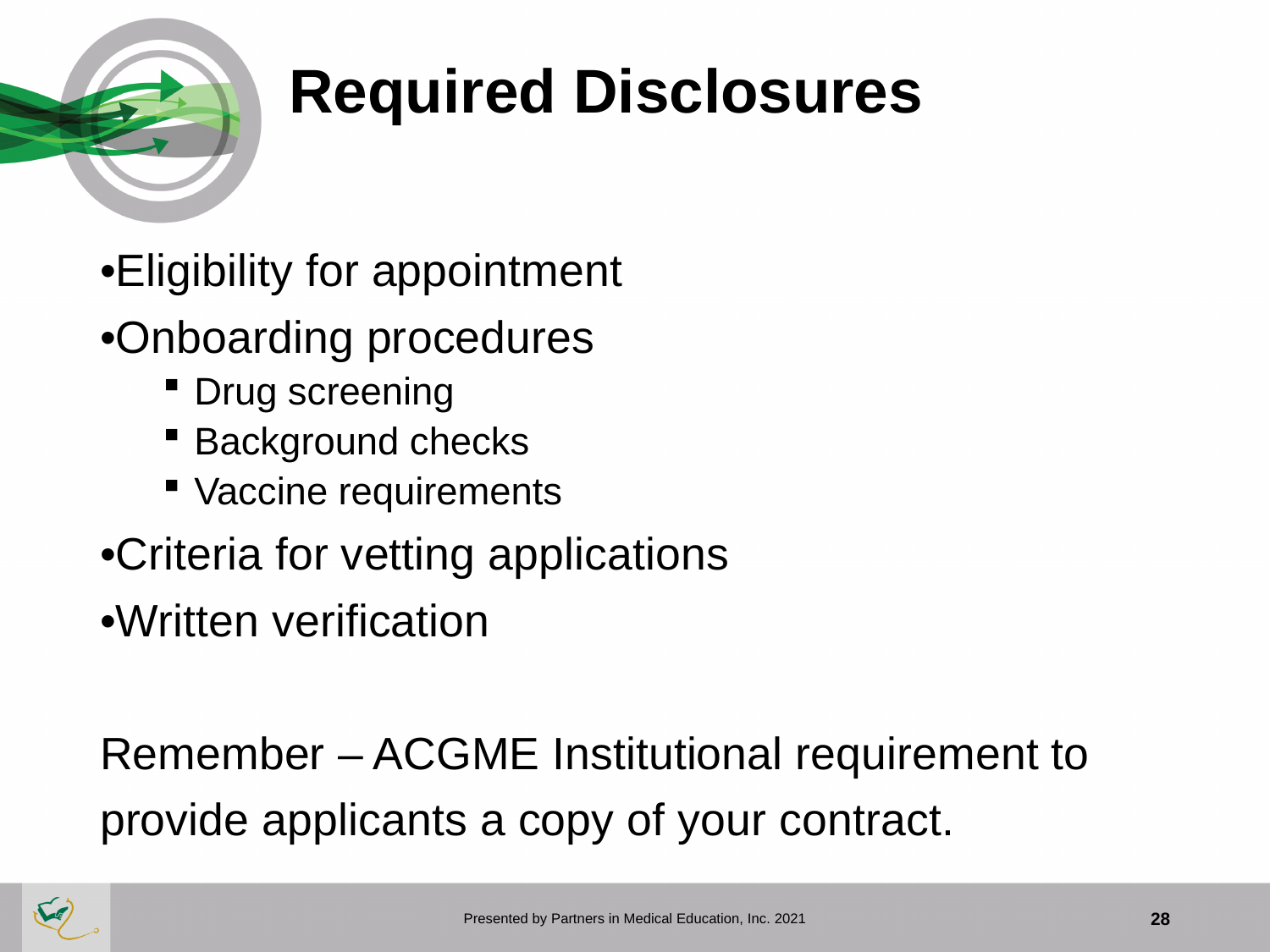

# Required Disclosures

•Eligibility for appointment
•Onboarding procedures
Drug screening
Background checks
Vaccine requirements
•Criteria for vetting applications
•Written verification

Remember – ACGME Institutional requirement to
provide applicants a copy of your contract.

Presented by Partners in Medical Education, Inc. 2021
28